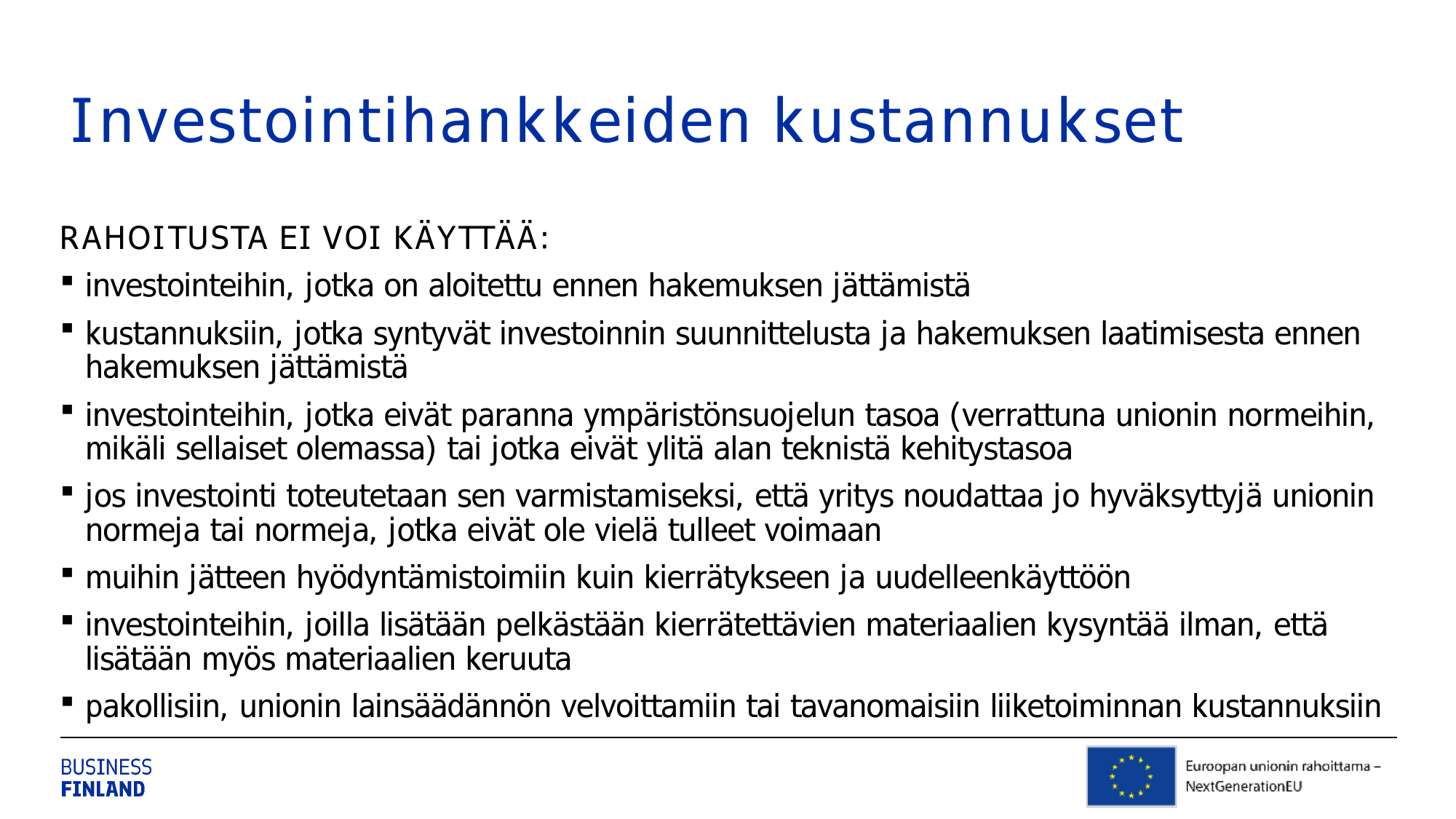

# Investointihankkeiden kustannukset
RAHOITUSTA EI VOI KÄYTTÄÄ:
investointeihin, jotka on aloitettu ennen hakemuksen jättämistä
kustannuksiin, jotka syntyvät investoinnin suunnittelusta ja hakemuksen laatimisesta ennen hakemuksen jättämistä
investointeihin, jotka eivät paranna ympäristönsuojelun tasoa (verrattuna unionin normeihin, mikäli sellaiset olemassa) tai jotka eivät ylitä alan teknistä kehitystasoa
jos investointi toteutetaan sen varmistamiseksi, että yritys noudattaa jo hyväksyttyjä unionin normeja tai normeja, jotka eivät ole vielä tulleet voimaan
muihin jätteen hyödyntämistoimiin kuin kierrätykseen ja uudelleenkäyttöön
investointeihin, joilla lisätään pelkästään kierrätettävien materiaalien kysyntää ilman, että lisätään myös materiaalien keruuta
pakollisiin, unionin lainsäädännön velvoittamiin tai tavanomaisiin liiketoiminnan kustannuksiin